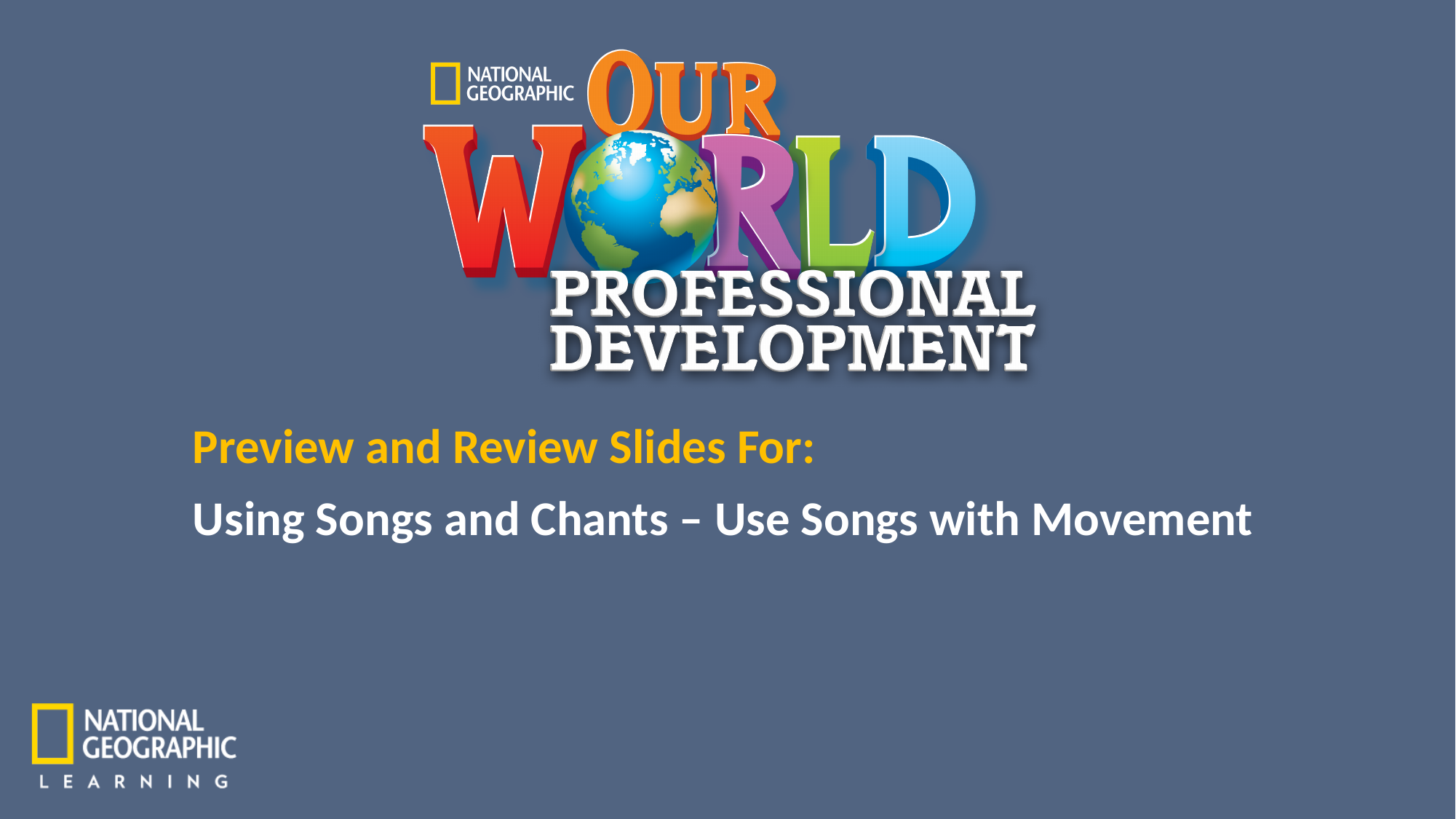

Using Songs and Chants – Use Songs with Movement